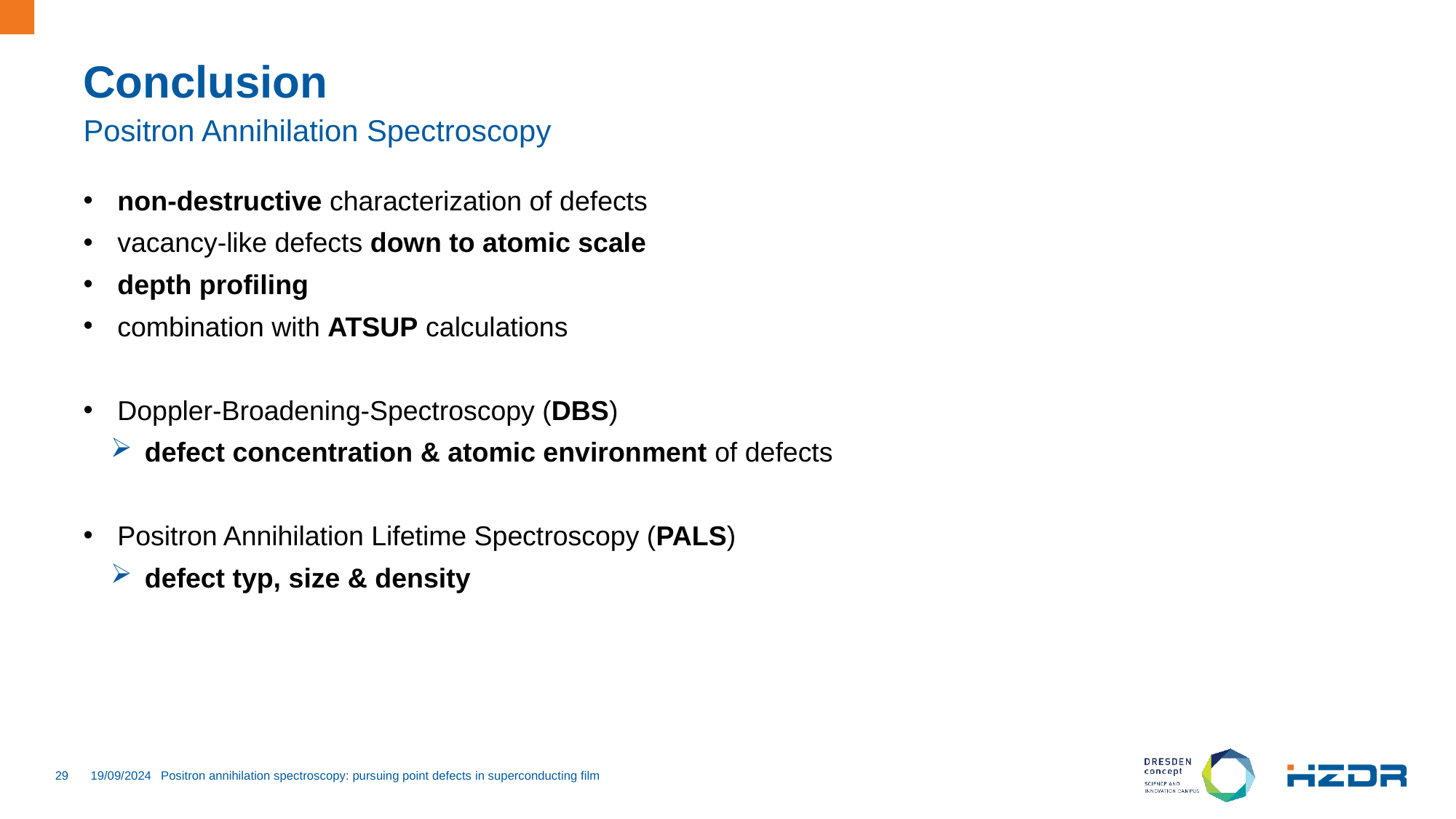

# Conclusion
Positron Annihilation Spectroscopy
non-destructive characterization of defects
vacancy-like defects down to atomic scale
depth profiling
combination with ATSUP calculations

Doppler-Broadening-Spectroscopy (DBS)
defect concentration & atomic environment of defects

Positron Annihilation Lifetime Spectroscopy (PALS)
defect typ, size & density

29
19/09/2024
Positron annihilation spectroscopy: pursuing point defects in superconducting film